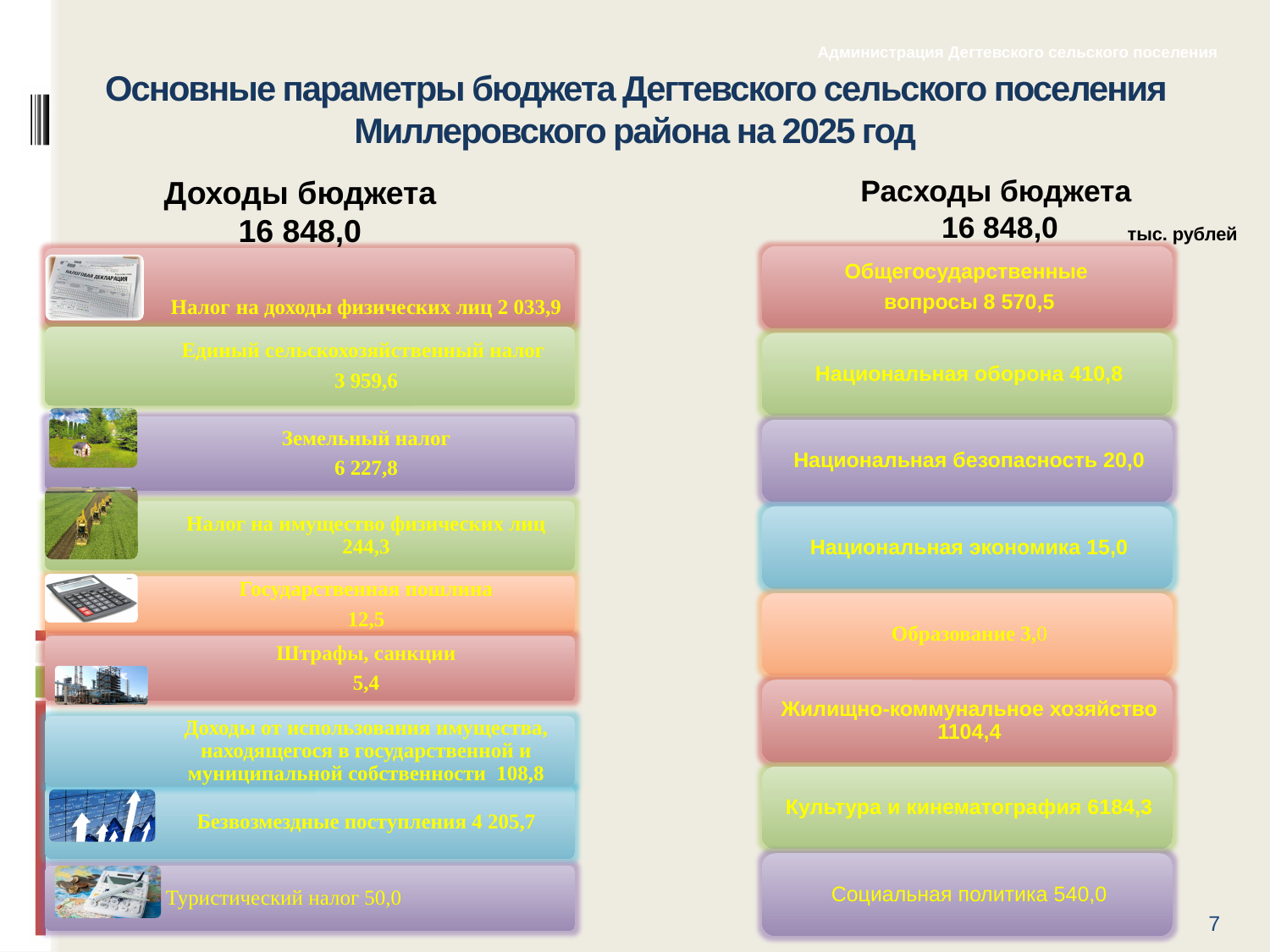

Администрация Дегтевского сельского поселения
# Основные параметры бюджета Дегтевского сельского поселения Миллеровского района на 2025 год
Доходы бюджета
16 848,0
Расходы бюджета
16 848,0
тыс. рублей

Налог на доходы физических лиц 2 033,9
Налог на имущество физических лиц 244,3
Земельный налог
6 227,8
Безвозмездные поступления 4 205,7
Государственная пошлина
12,5
Штрафы, санкции
5,4
Единый сельскохозяйственный налог
3 959,6
Туристический налог 50,0
Доходы от использования имущества, находящегося в государственной и муниципальной собственности  108,8
Общегосударственные
вопросы 8 570,5
Национальная оборона 410,8
Национальная безопасность 20,0
Национальная экономика 15,0
Образование 3,0
Жилищно-коммунальное хозяйство 1104,4
Культура и кинематография 6184,3
Социальная политика 540,0
7